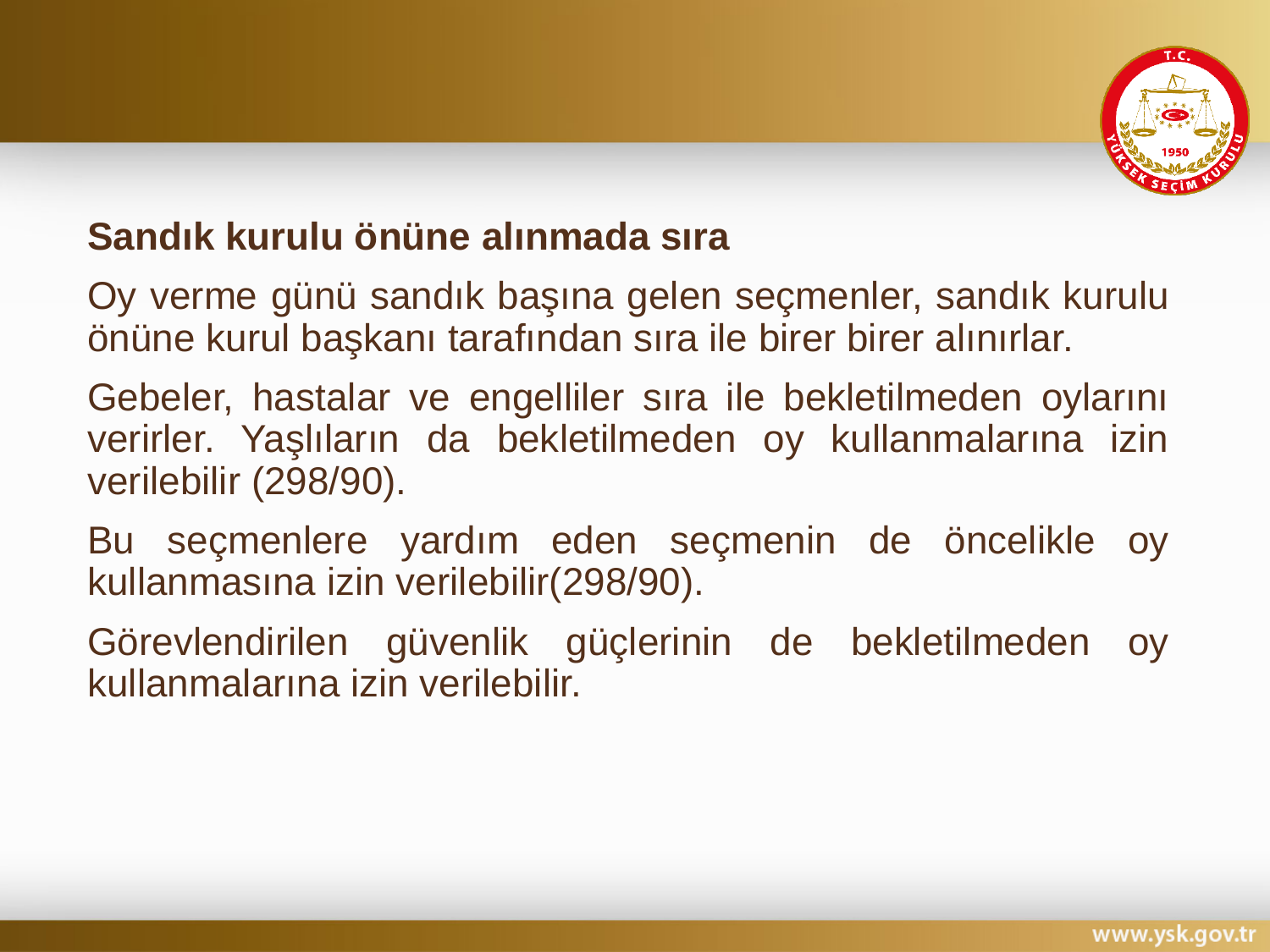

#

Sandık kurulu önüne alınmada sıra
Oy verme günü sandık başına gelen seçmenler, sandık kurulu önüne kurul başkanı tarafından sıra ile birer birer alınırlar.
Gebeler, hastalar ve engelliler sıra ile bekletilmeden oylarını verirler. Yaşlıların da bekletilmeden oy kullanmalarına izin verilebilir (298/90).
Bu seçmenlere yardım eden seçmenin de öncelikle oy kullanmasına izin verilebilir(298/90).
Görevlendirilen güvenlik güçlerinin de bekletilmeden oy kullanmalarına izin verilebilir.